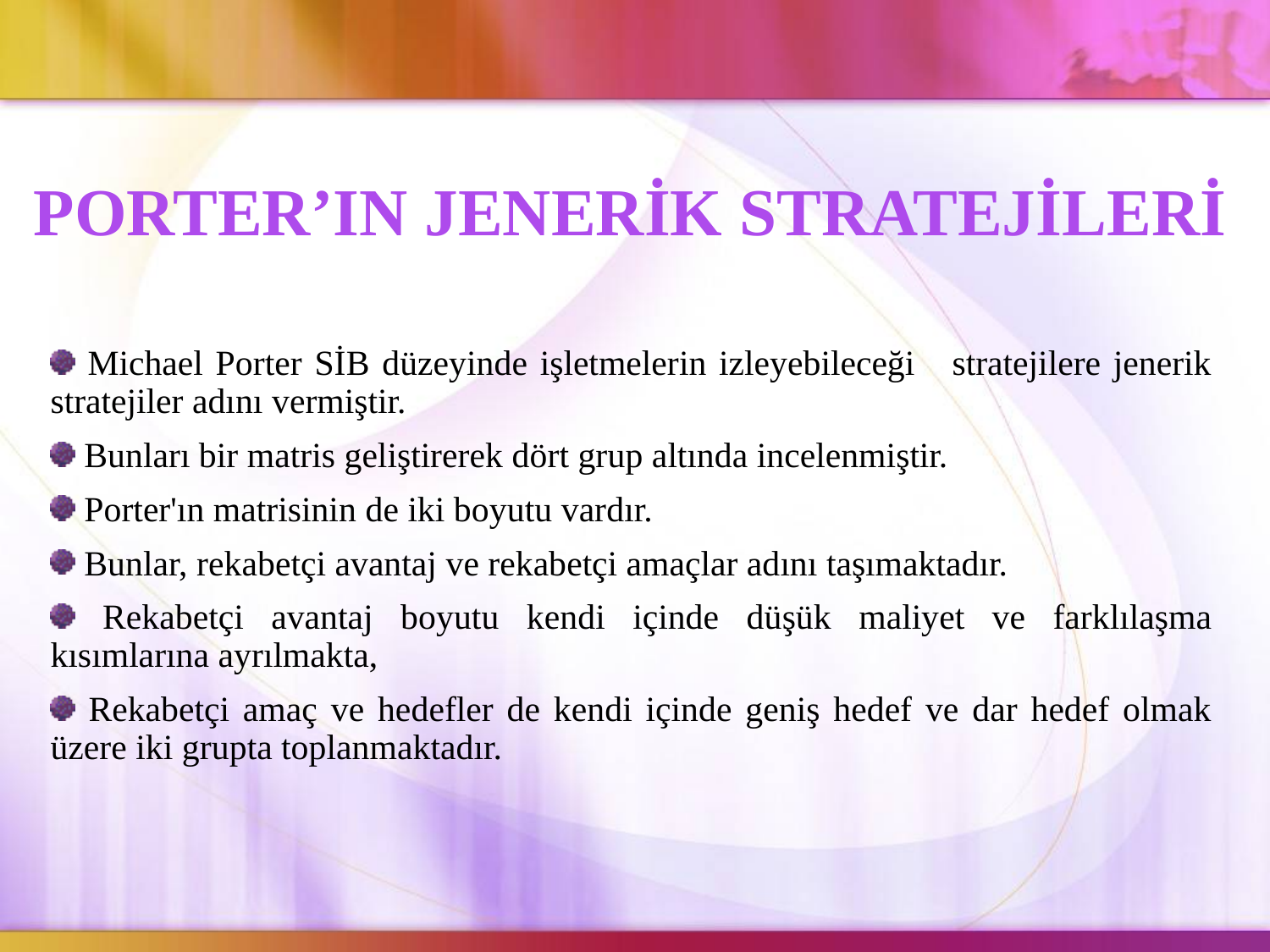

PORTER’IN JENERİK STRATEJİLERİ
 Michael Porter SİB düzeyinde işletmelerin izleyebileceği   stratejilere jenerik stratejiler adını vermiştir.
 Bunları bir matris geliştirerek dört grup altında incelenmiştir.
 Porter'ın matrisinin de iki boyutu vardır.
 Bunlar, rekabetçi avantaj ve rekabetçi amaçlar adını taşımaktadır.
 Rekabetçi avantaj boyutu kendi içinde düşük maliyet ve farklılaşma kısımlarına ayrılmakta,
 Rekabetçi amaç ve hedefler de kendi içinde geniş hedef ve dar hedef olmak üzere iki grupta toplanmaktadır.